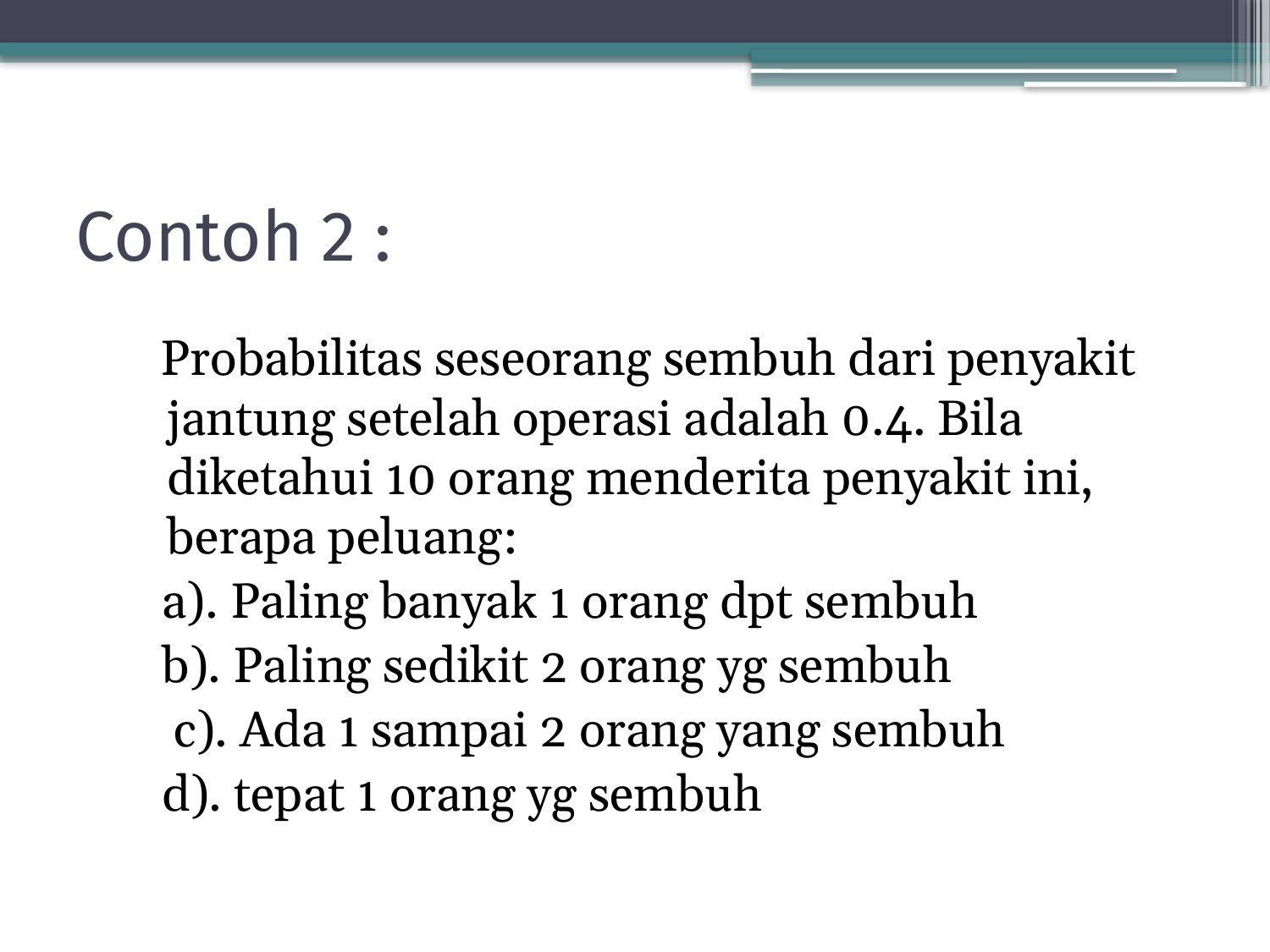

# Contoh 2 :
  Probabilitas seseorang sembuh dari penyakit jantung setelah operasi adalah 0.4. Bila diketahui 10 orang menderita penyakit ini, berapa peluang:
      a). Paling banyak 1 orang dpt sembuh
      b). Paling sedikit 2 orang yg sembuh
	    c). Ada 1 sampai 2 orang yang sembuh
      d). tepat 1 orang yg sembuh